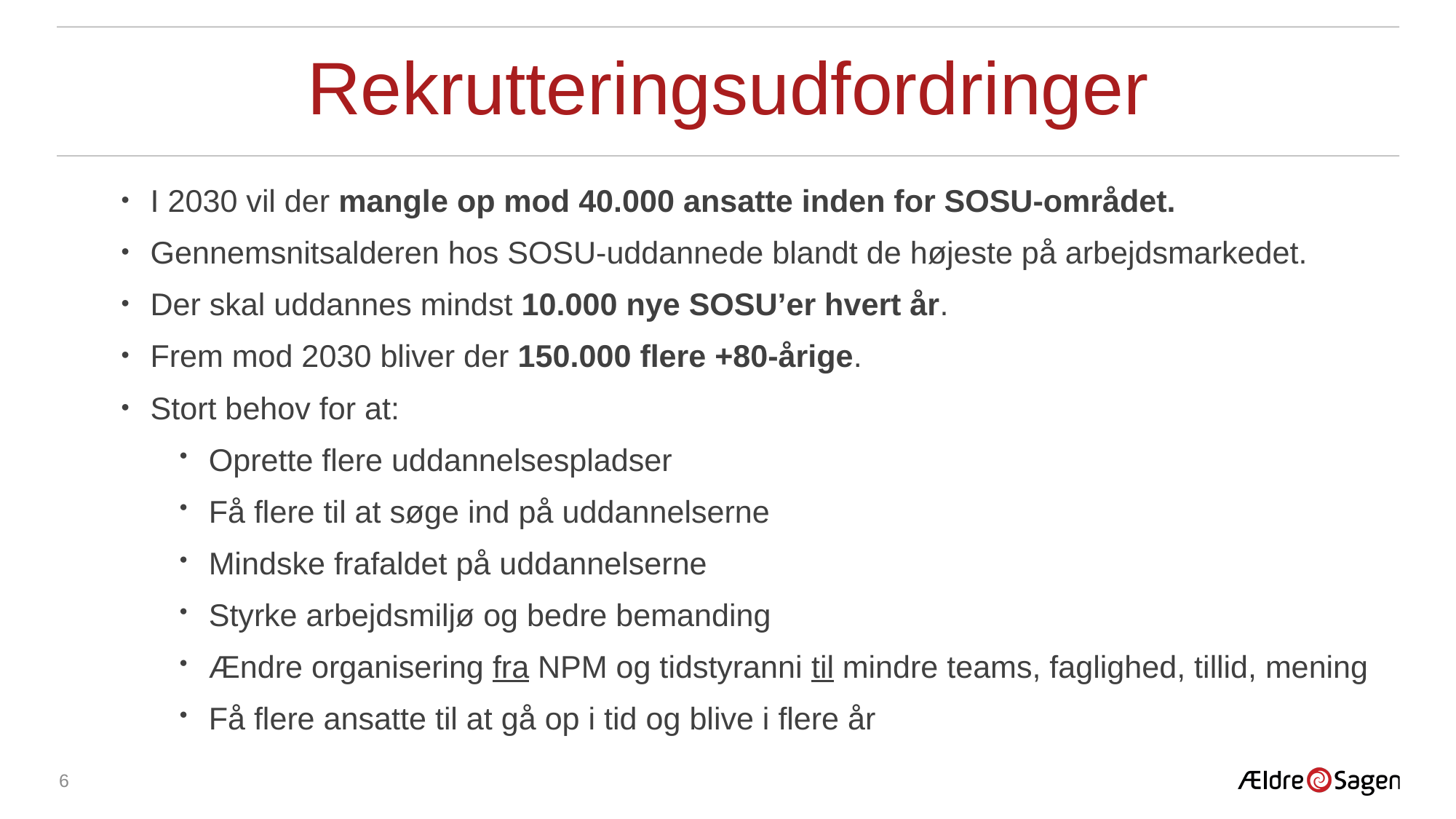

# Rekrutteringsudfordringer
I 2030 vil der mangle op mod 40.000 ansatte inden for SOSU-området.
Gennemsnitsalderen hos SOSU-uddannede blandt de højeste på arbejdsmarkedet.
Der skal uddannes mindst 10.000 nye SOSU’er hvert år.
Frem mod 2030 bliver der 150.000 flere +80-årige.
Stort behov for at:
Oprette flere uddannelsespladser
Få flere til at søge ind på uddannelserne
Mindske frafaldet på uddannelserne
Styrke arbejdsmiljø og bedre bemanding
Ændre organisering fra NPM og tidstyranni til mindre teams, faglighed, tillid, mening
Få flere ansatte til at gå op i tid og blive i flere år

6